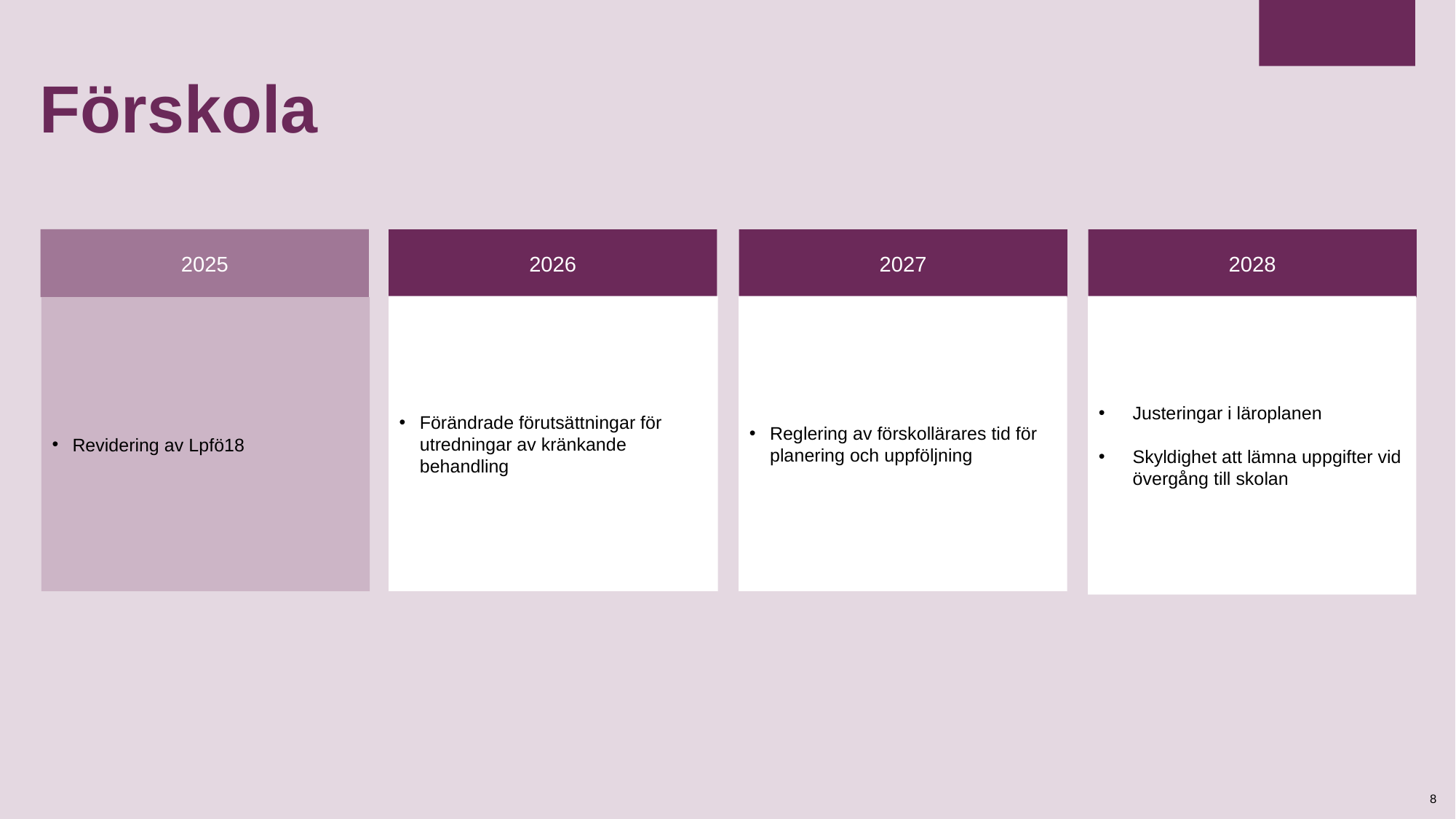

# Förskola
2025
2026
2027
2028
Förändrade förutsättningar för utredningar av kränkande behandling
Reglering av förskollärares tid för planering och uppföljning
Justeringar i läroplanen

Skyldighet att lämna uppgifter vid övergång till skolan
Revidering av Lpfö18
8